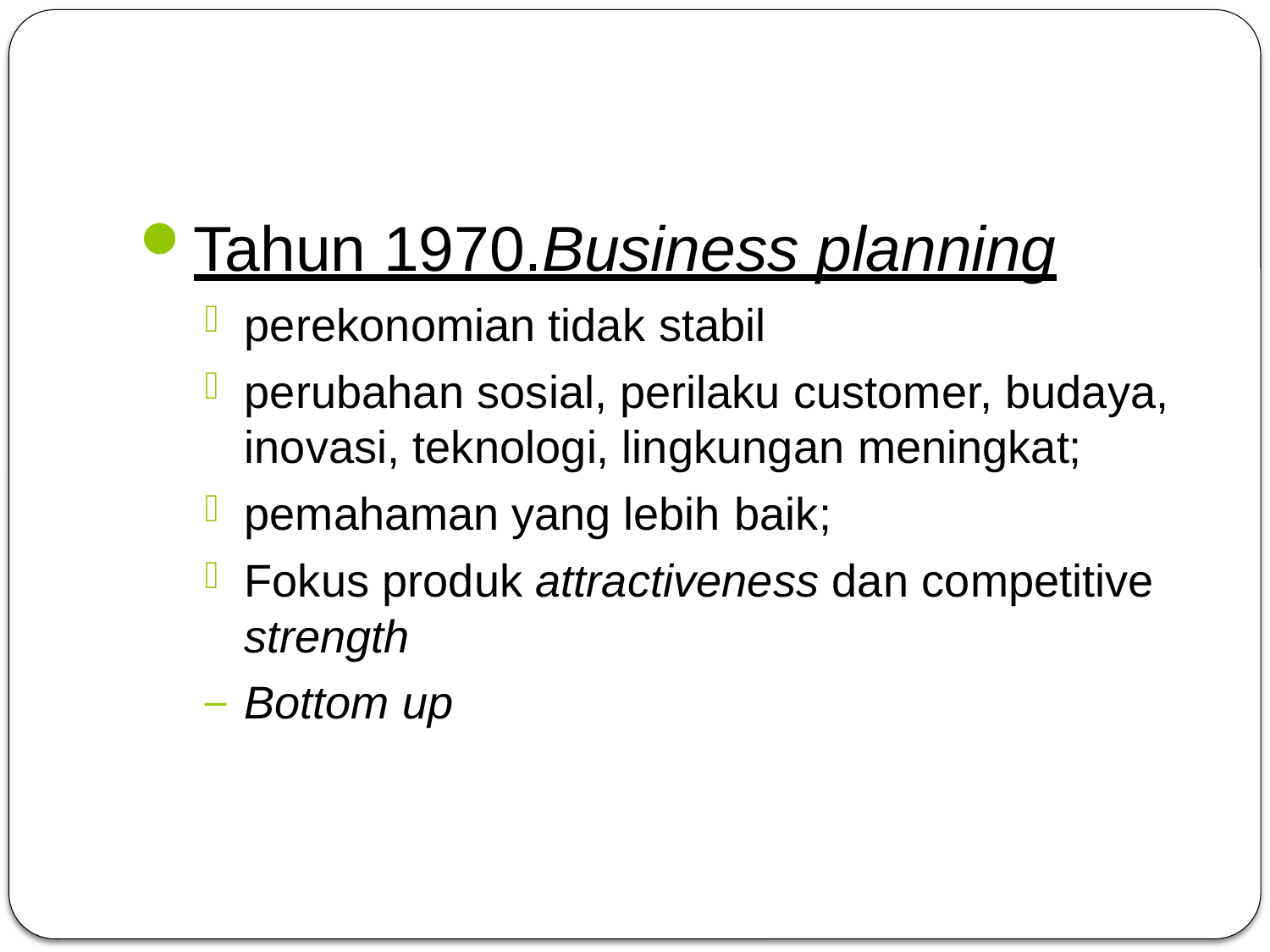

#
Tahun 1970.Business planning
perekonomian tidak stabil
perubahan sosial, perilaku customer, budaya,  inovasi, teknologi, lingkungan meningkat;
pemahaman yang lebih baik;
Fokus produk attractiveness dan competitive strength
Bottom up